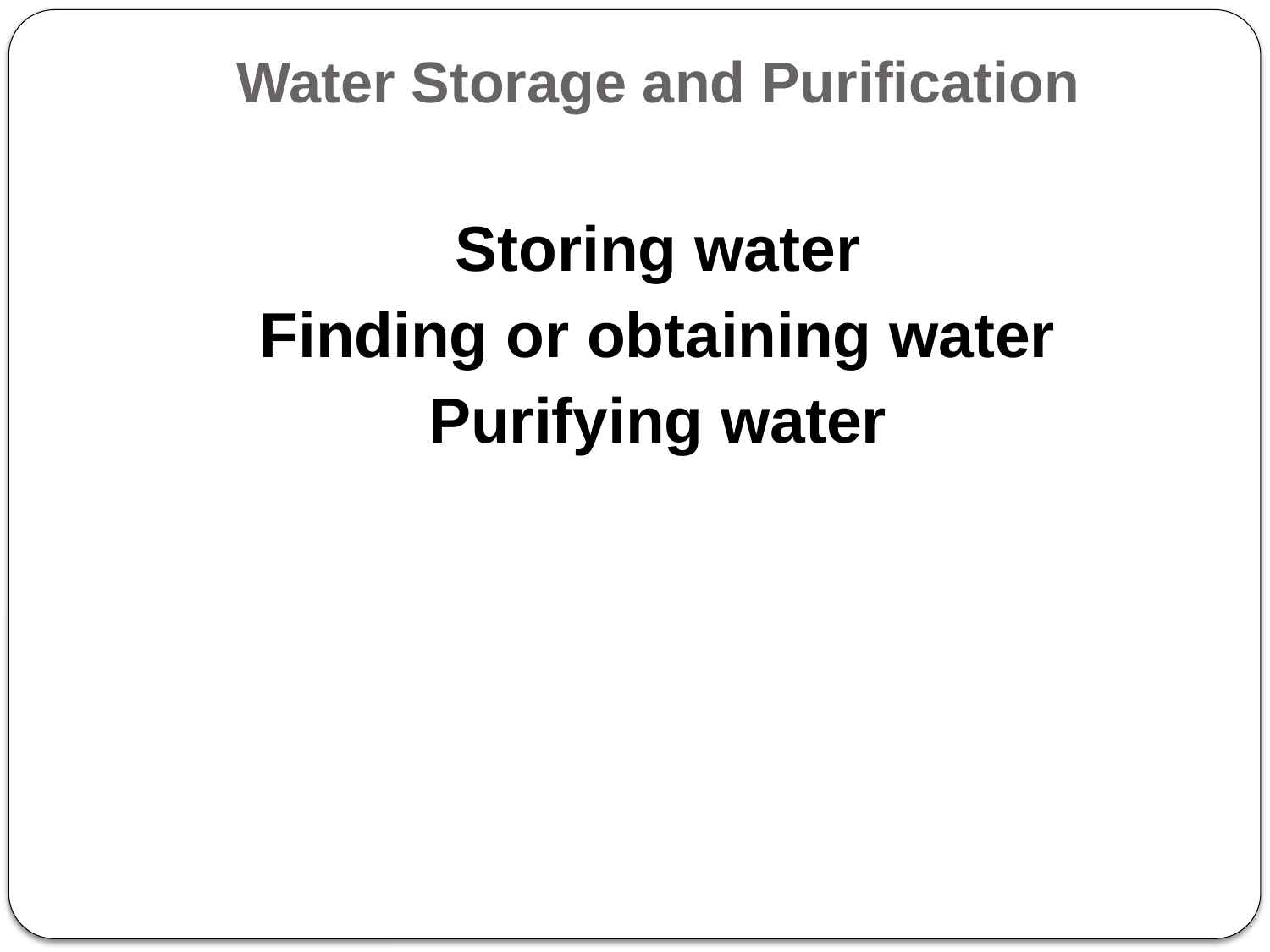

# Water Storage and Purification
Storing water
Finding or obtaining water
Purifying water